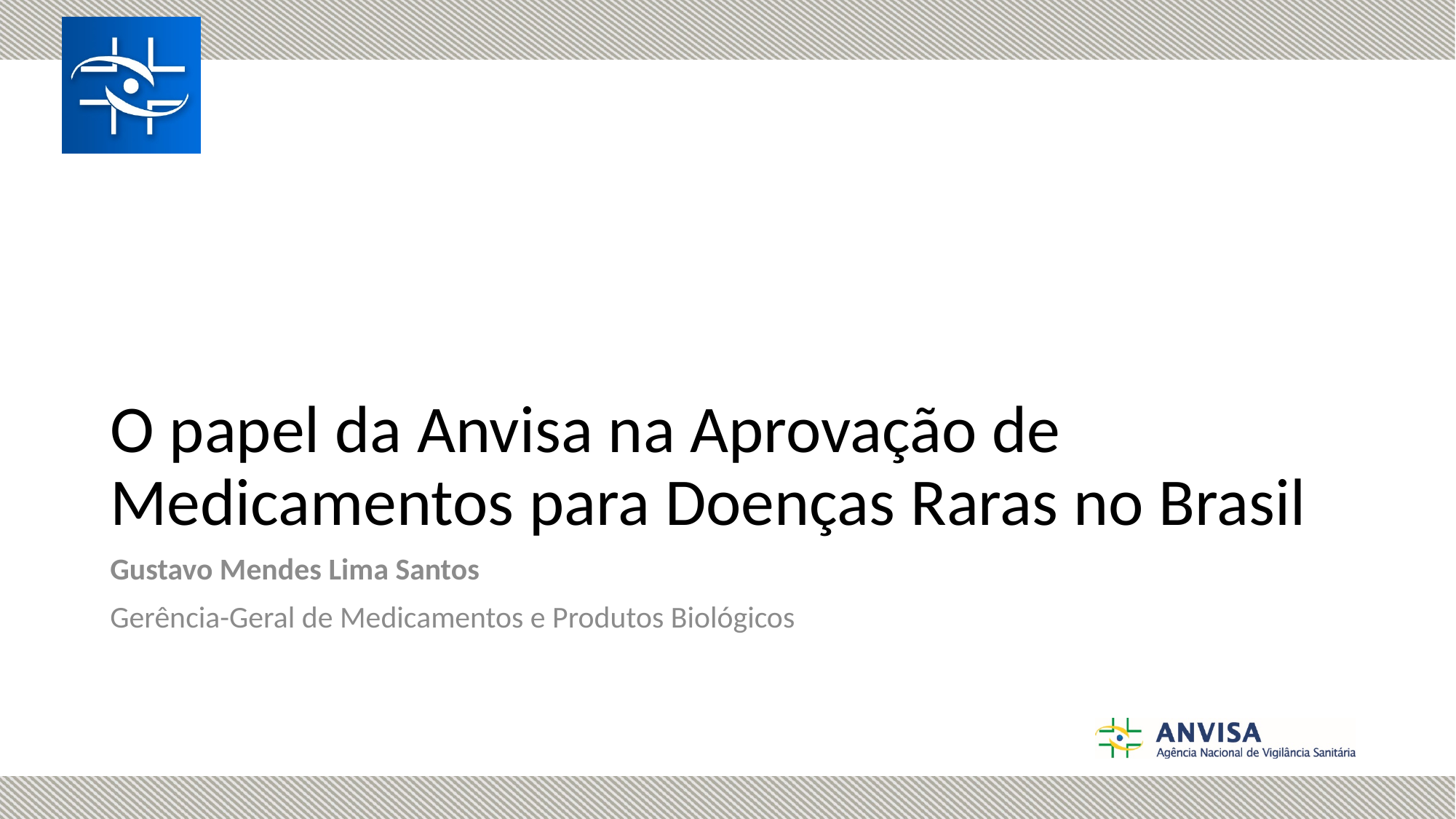

# O papel da Anvisa na Aprovação de Medicamentos para Doenças Raras no Brasil
Gustavo Mendes Lima Santos
Gerência-Geral de Medicamentos e Produtos Biológicos